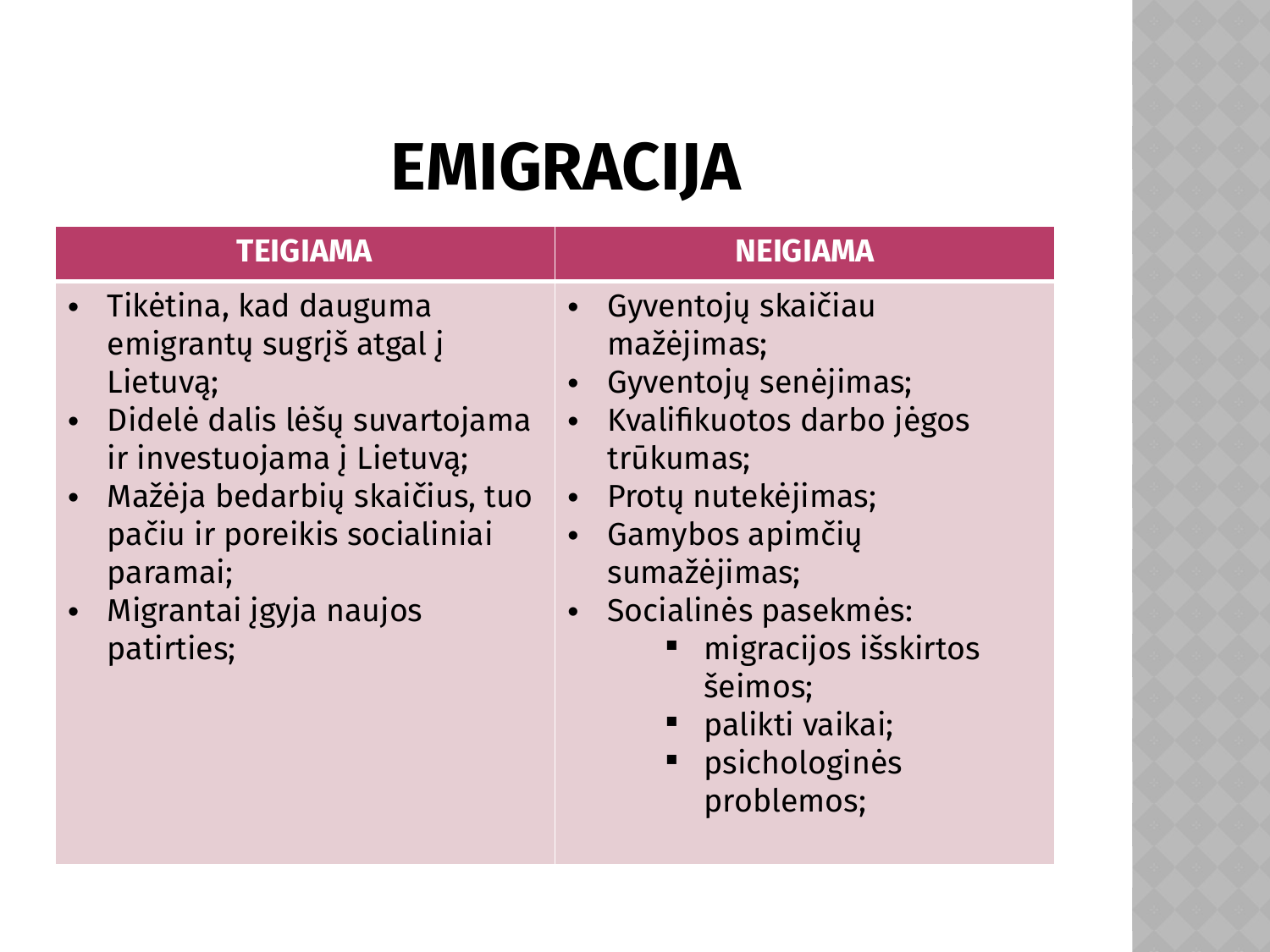

# emigracija
| TEIGIAMA | NEIGIAMA |
| --- | --- |
| Tikėtina, kad dauguma emigrantų sugrįš atgal į Lietuvą; Didelė dalis lėšų suvartojama ir investuojama į Lietuvą; Mažėja bedarbių skaičius, tuo pačiu ir poreikis socialiniai paramai; Migrantai įgyja naujos patirties; | Gyventojų skaičiau mažėjimas; Gyventojų senėjimas; Kvalifikuotos darbo jėgos trūkumas; Protų nutekėjimas; Gamybos apimčių sumažėjimas; Socialinės pasekmės: migracijos išskirtos šeimos; palikti vaikai; psichologinės problemos; |